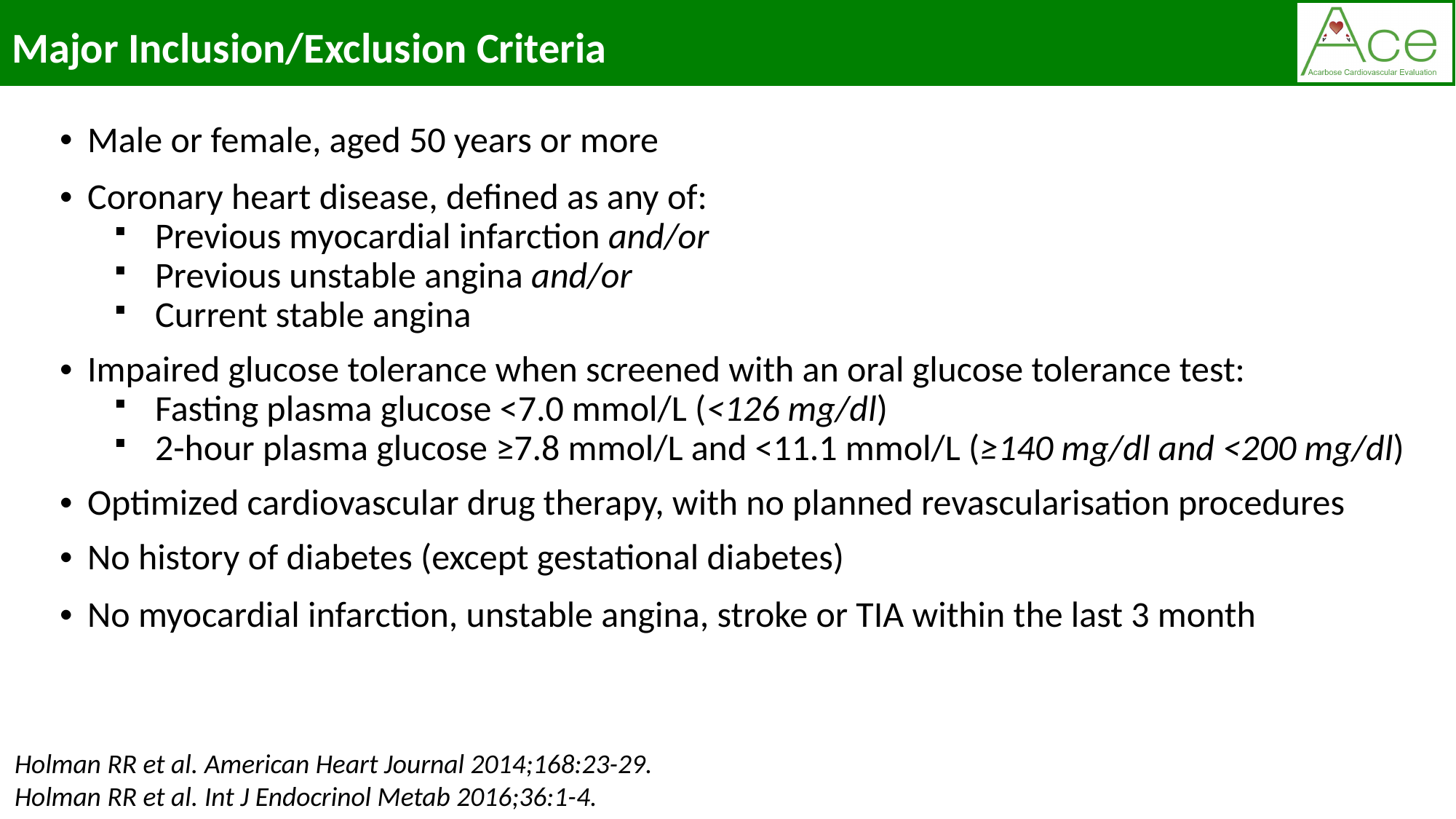

Major Inclusion/Exclusion Criteria
Male or female, aged 50 years or more
Coronary heart disease, defined as any of:
Previous myocardial infarction and/or
Previous unstable angina and/or
Current stable angina
Impaired glucose tolerance when screened with an oral glucose tolerance test:
Fasting plasma glucose <7.0 mmol/L (<126 mg/dl)
2-hour plasma glucose ≥7.8 mmol/L and <11.1 mmol/L (≥140 mg/dl and <200 mg/dl)
Optimized cardiovascular drug therapy, with no planned revascularisation procedures
No history of diabetes (except gestational diabetes)
No myocardial infarction, unstable angina, stroke or TIA within the last 3 month
Holman RR et al. American Heart Journal 2014;168:23-29.
Holman RR et al. Int J Endocrinol Metab 2016;36:1-4.